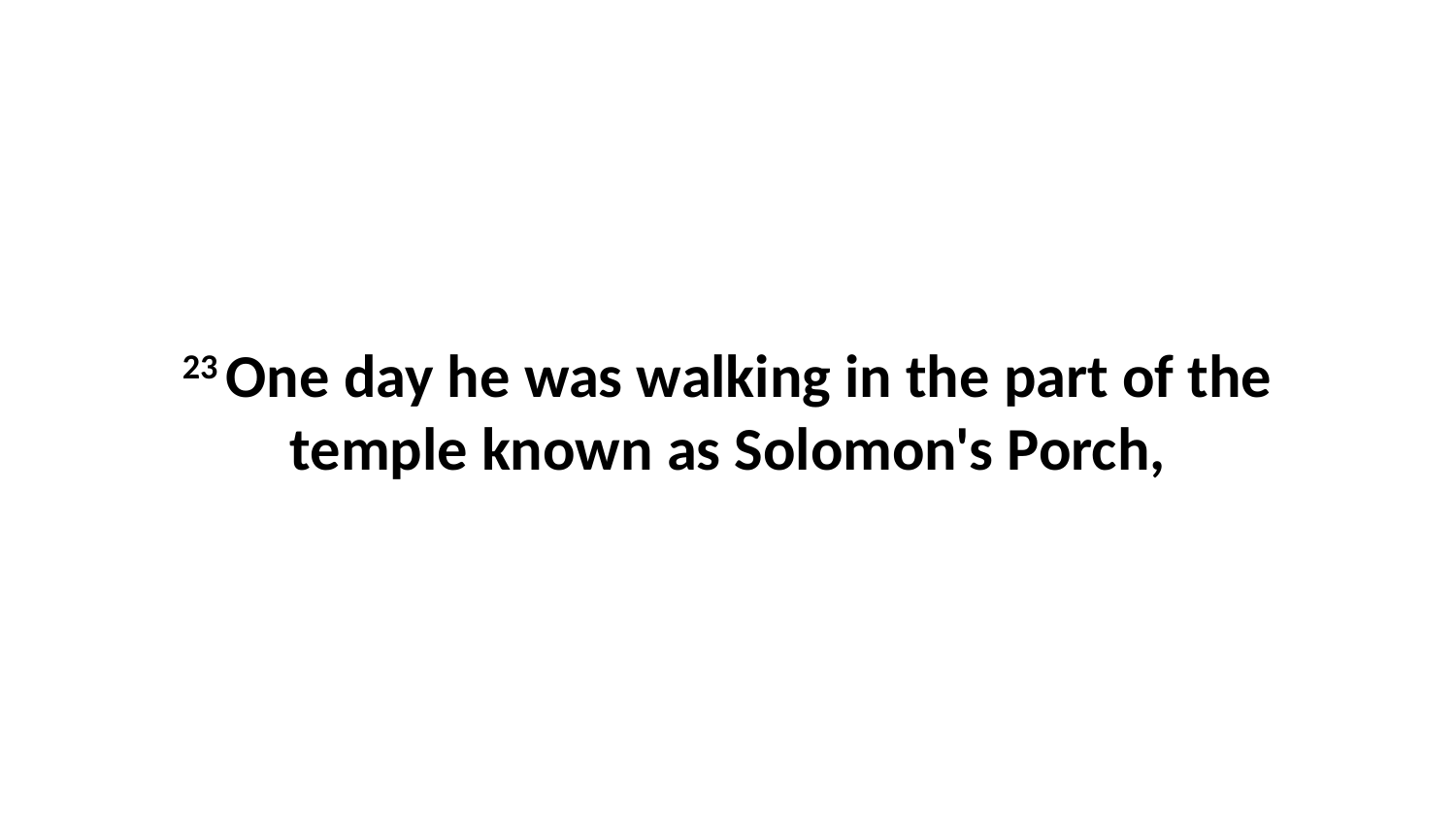

23 One day he was walking in the part of the temple known as Solomon's Porch,